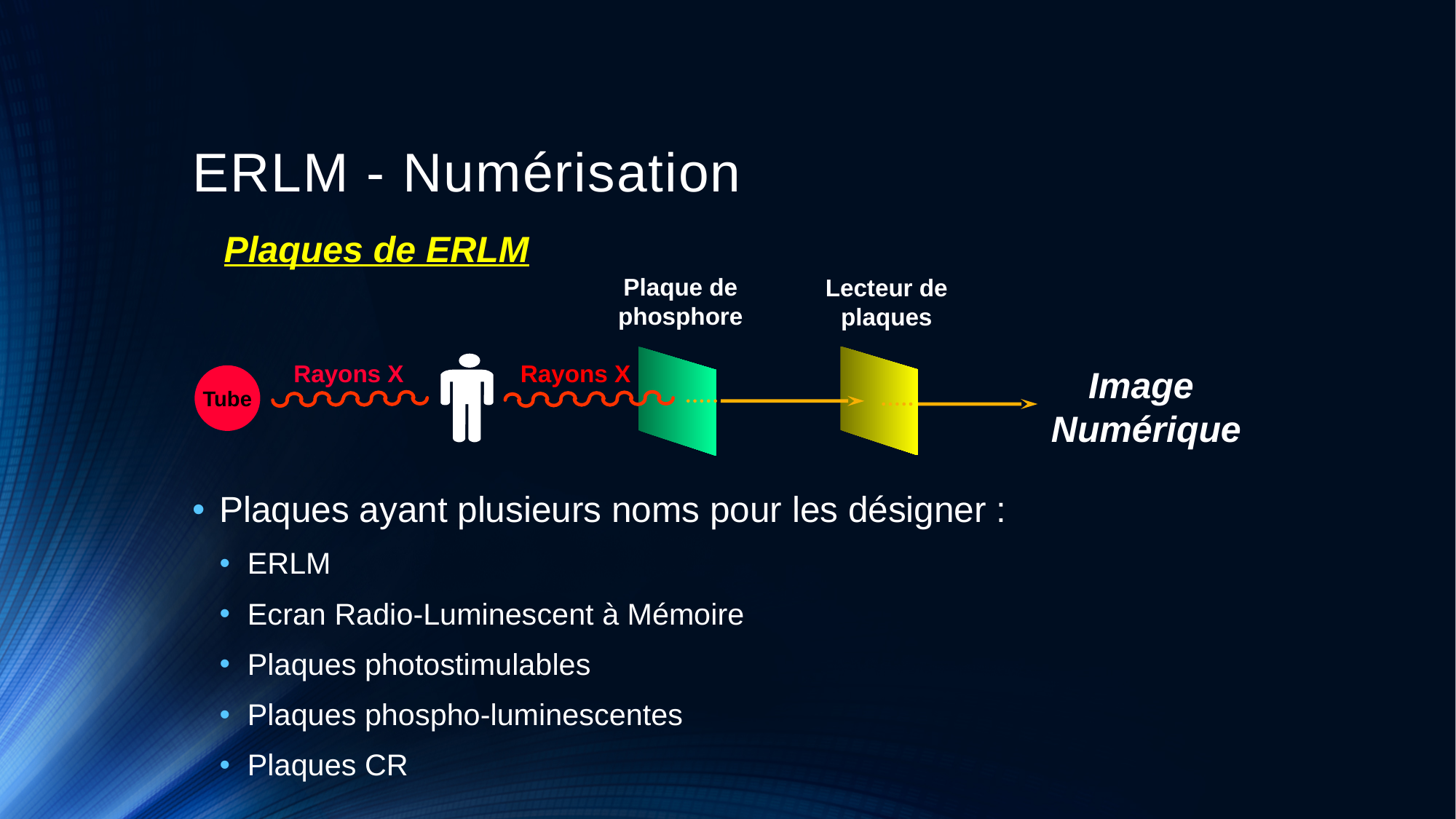

# ERLM - Numérisation
Plaques de ERLM
Plaque de phosphore
Lecteur de
plaques

Rayons X
Rayons X

Image
Numérique
Tube

Plaques ayant plusieurs noms pour les désigner :
ERLM
Ecran Radio-Luminescent à Mémoire
Plaques photostimulables
Plaques phospho-luminescentes
Plaques CR